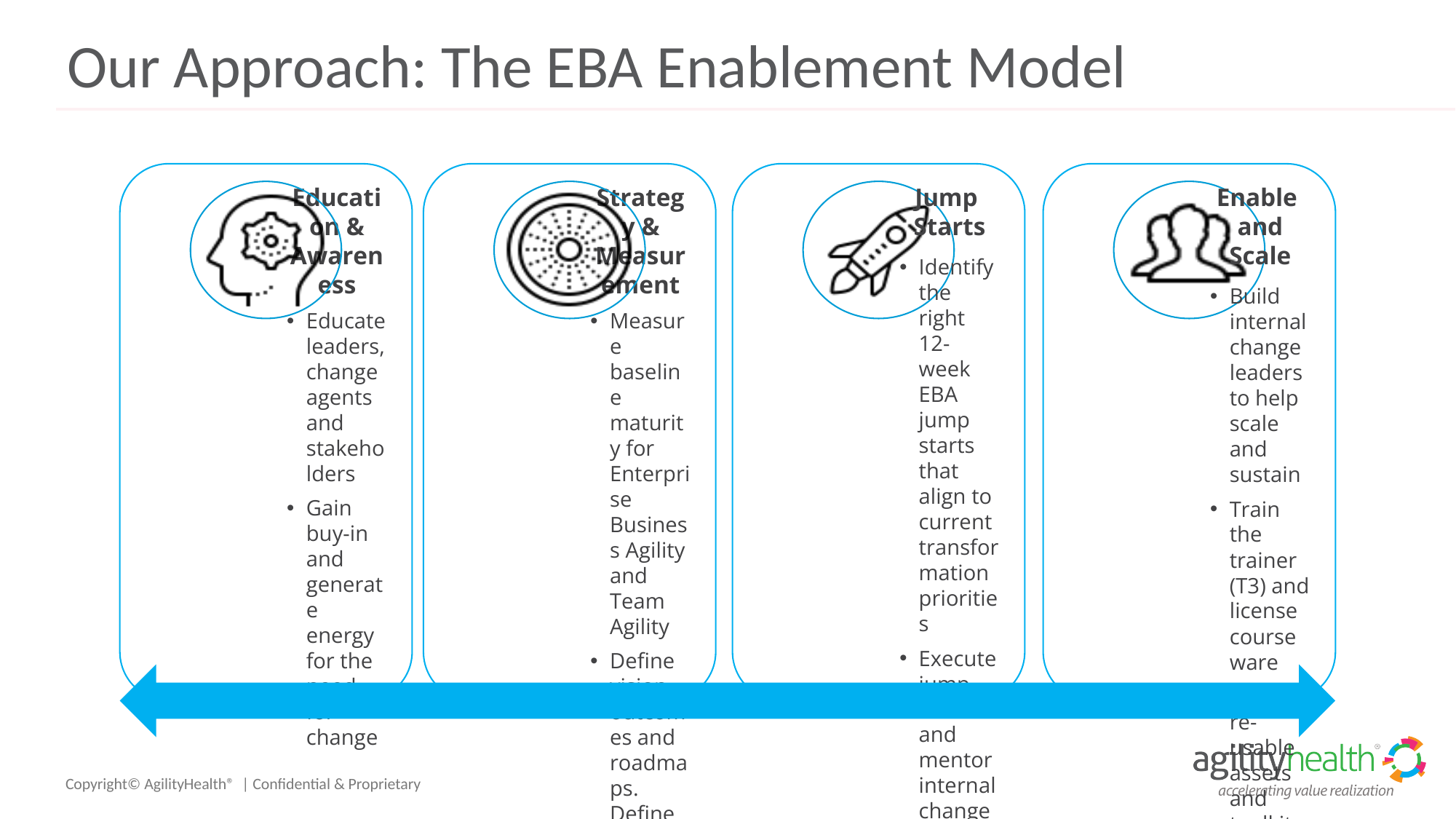

# Our Approach: The EBA Enablement Model
Education & Awareness
Educate leaders, change agents and stakeholders
Gain buy-in and generate energy for the need for change
Strategy & Measurement
Measure baseline maturity for Enterprise Business Agility and Team Agility
Define vision, outcomes and roadmaps. Define transformation team.
Design a continuous Improvement strategy
Jump
Starts
Identify the right 12-week EBA jump starts that align to current transformation priorities
Execute jump starts and mentor internal change agents
Enable
and Scale
Build internal change leaders to help scale and sustain
Train the trainer (T3) and license courseware
Build re-usable assets and toolkits
Scale learning across the enterprise